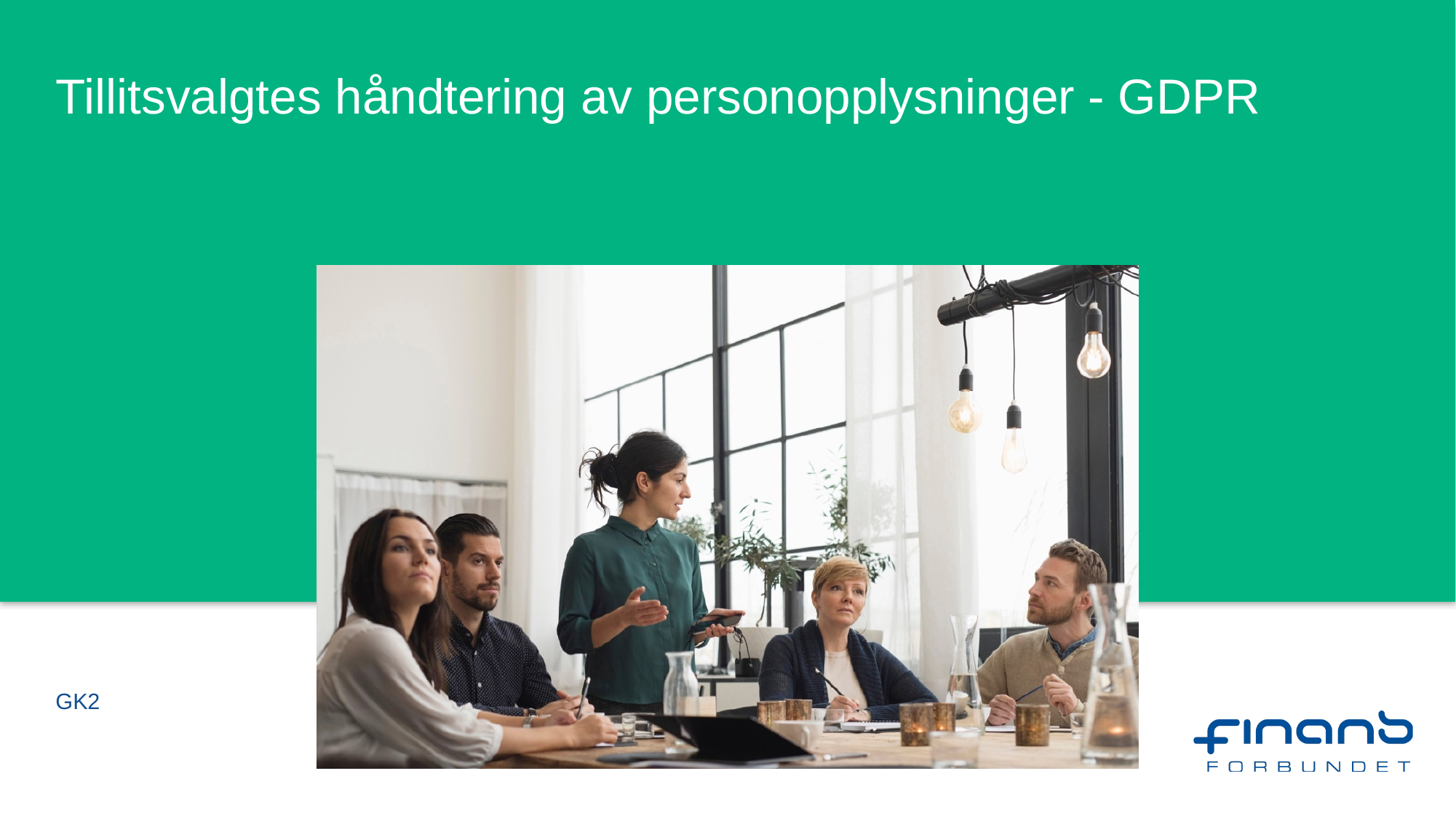

# Tillitsvalgtes håndtering av personopplysninger - GDPR
GK2